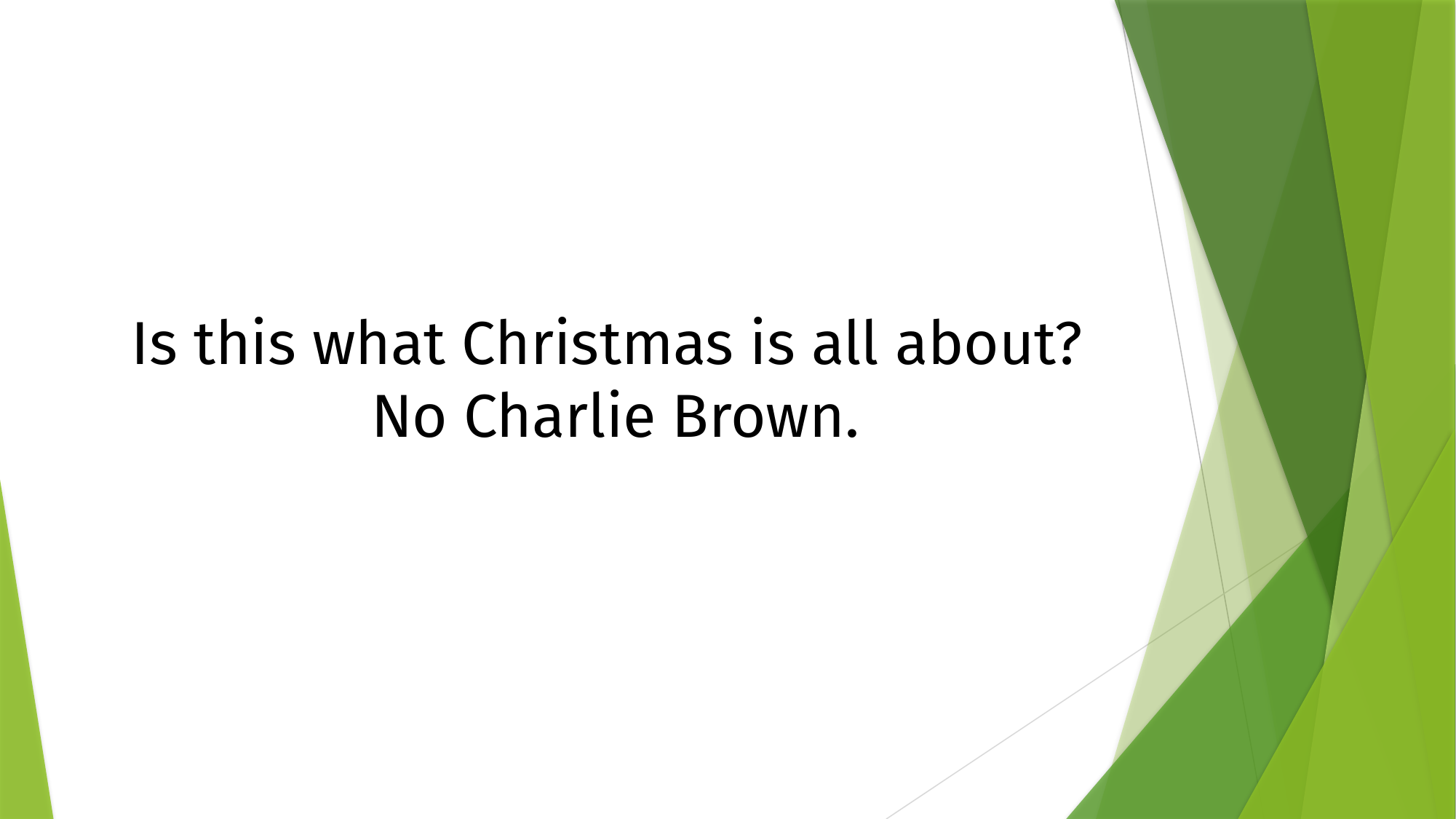

# Is this what Christmas is all about? No Charlie Brown.